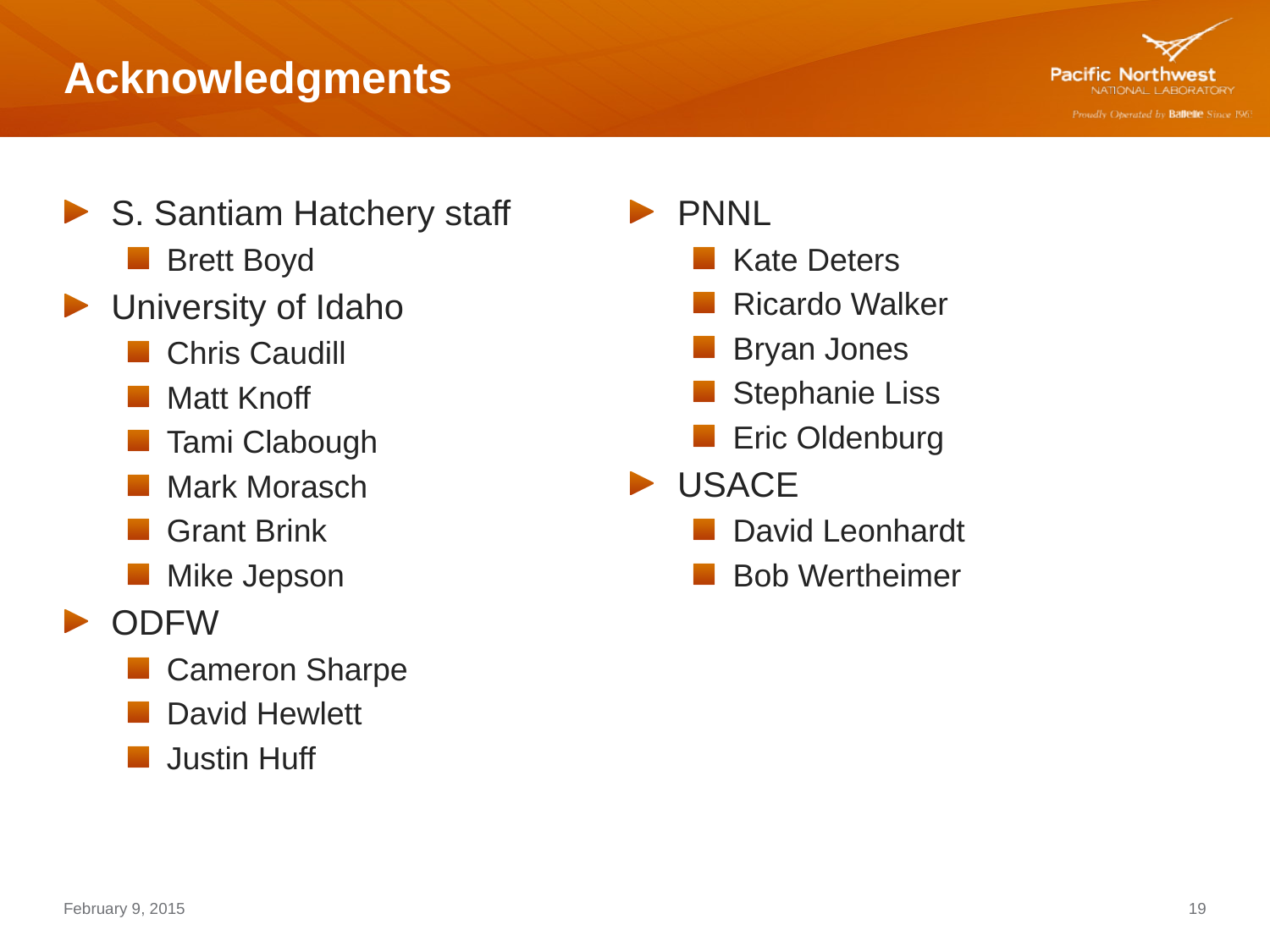

# Acknowledgments
S. Santiam Hatchery staff
Brett Boyd
University of Idaho
Chris Caudill
Matt Knoff
Tami Clabough
Mark Morasch
Grant Brink
Mike Jepson
ODFW
Cameron Sharpe
David Hewlett
Justin Huff
PNNL
Kate Deters
Ricardo Walker
Bryan Jones
Stephanie Liss
Eric Oldenburg
USACE
David Leonhardt
Bob Wertheimer
February 9, 2015

19